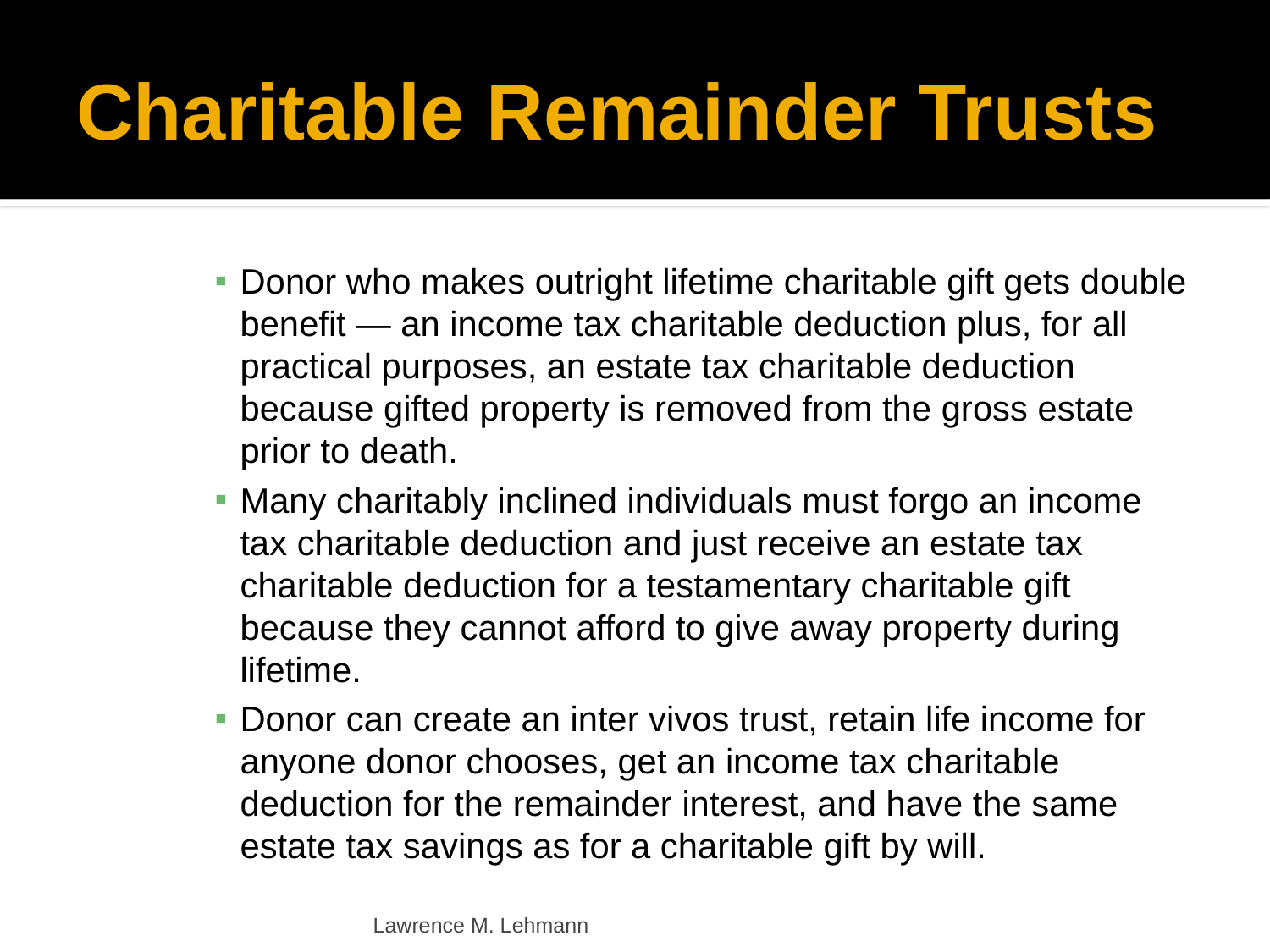

# Charitable Remainder Trusts
Donor who makes outright lifetime charitable gift gets double benefit — an income tax charitable deduction plus, for all practical purposes, an estate tax charitable deduction because gifted property is removed from the gross estate prior to death.
Many charitably inclined individuals must forgo an income tax charitable deduction and just receive an estate tax charitable deduction for a testamentary charitable gift because they cannot afford to give away property during lifetime.
Donor can create an inter vivos trust, retain life income for anyone donor chooses, get an income tax charitable deduction for the remainder interest, and have the same estate tax savings as for a charitable gift by will.

Lawrence M. Lehmann